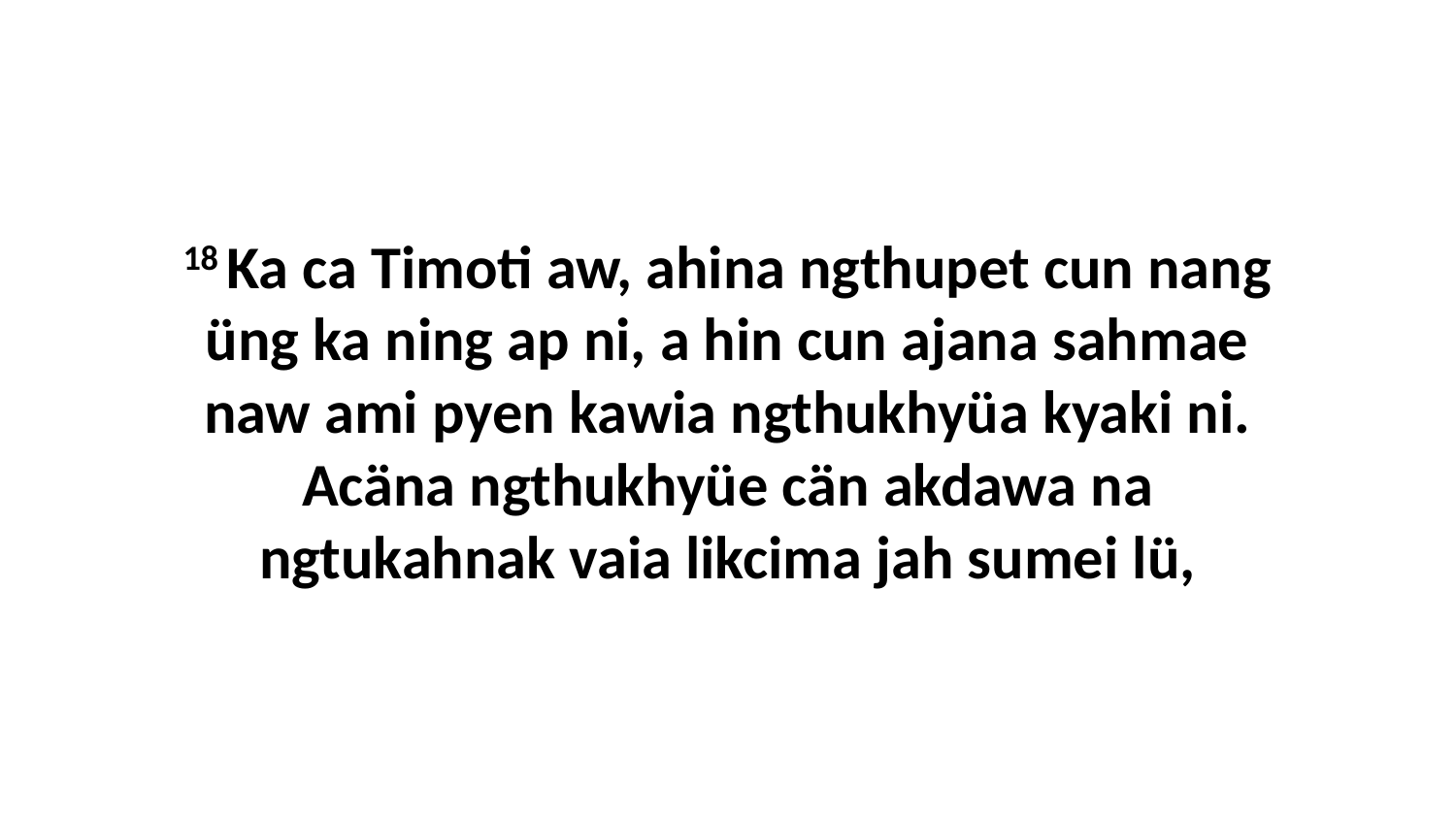

18 Ka ca Timoti aw, ahina ngthupet cun nang üng ka ning ap ni, a hin cun ajana sahmae naw ami pyen kawia ngthukhyüa kyaki ni. Acäna ngthukhyüe cän akdawa na ngtukahnak vaia likcima jah sumei lü,